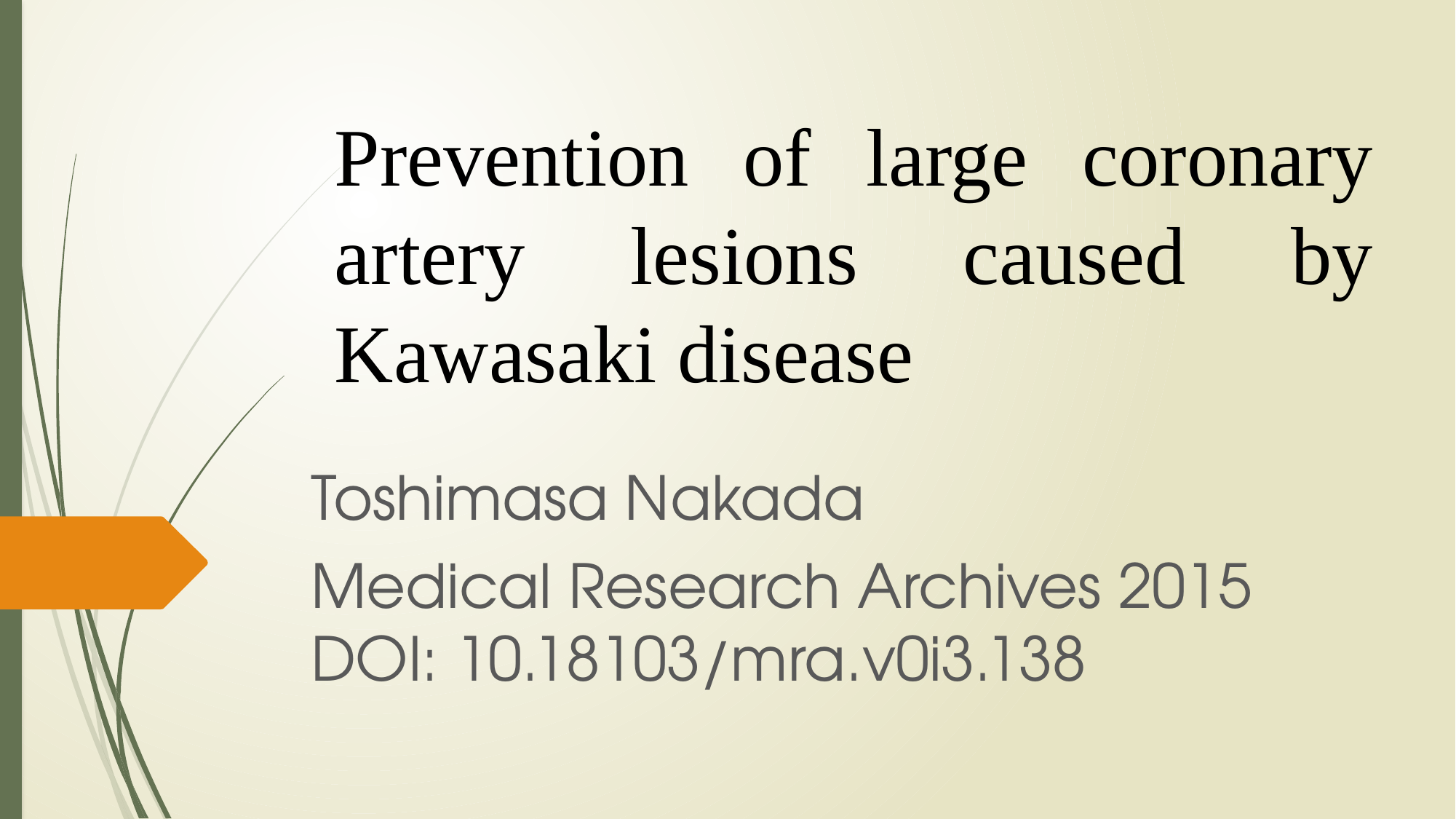

Prevention of large coronary artery lesions caused by Kawasaki disease
#
Toshimasa Nakada
Medical Research Archives 2015 DOI: 10.18103/mra.v0i3.138